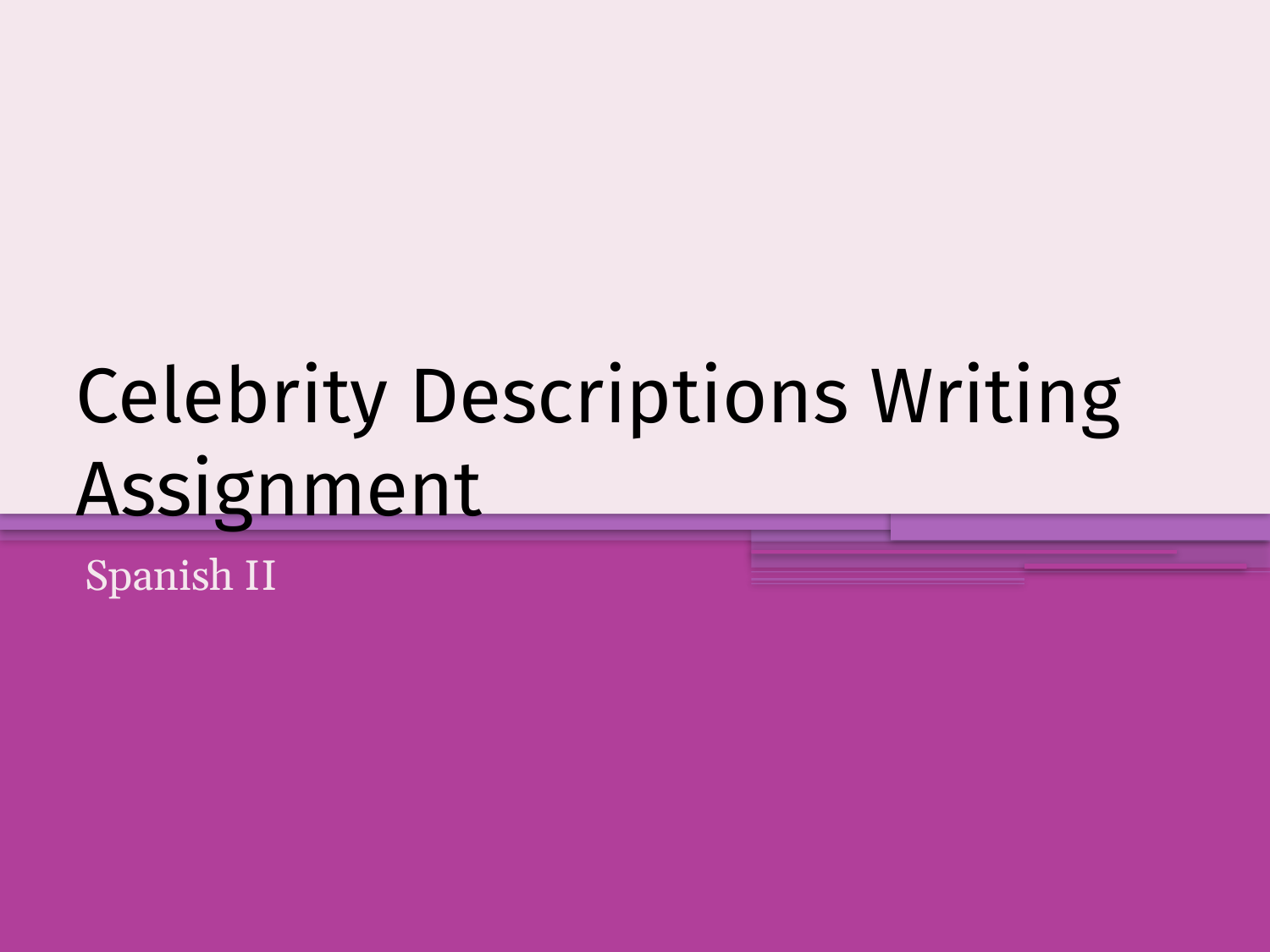

# Celebrity Descriptions Writing Assignment
Spanish II